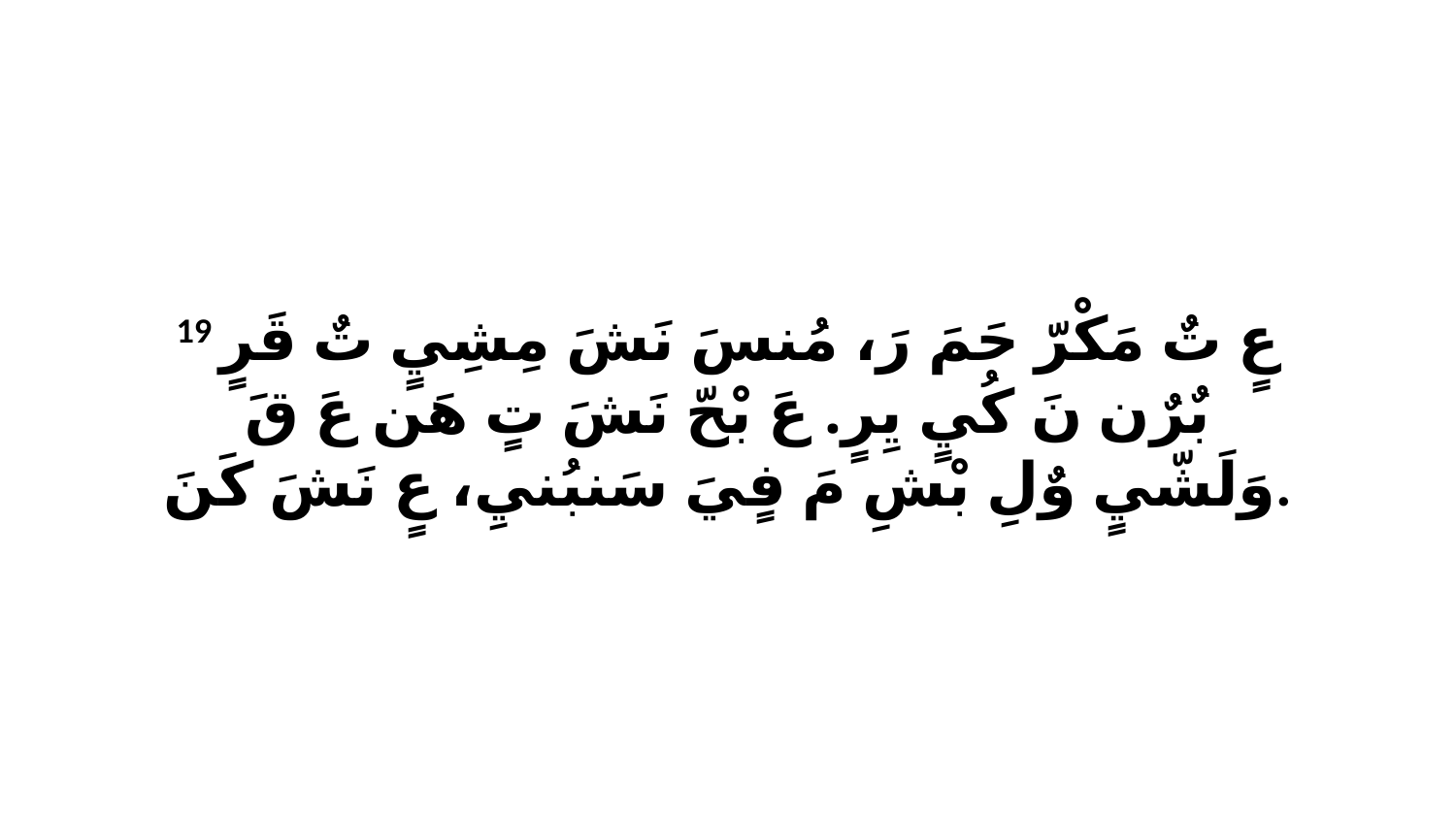

19 عٍ تٌ مَكْرّ حَمَ رَ، مُنسَ نَشَ مِشِيٍ تٌ قَرٍ بٌرٌن نَ كُيٍ يِرٍ. عَ بْحّ نَشَ تٍ هَن عَ قَ وَلَشّيٍ وٌلِ بْشِ مَ فٍيَ سَنبُنيِ، عٍ نَشَ كَنَ.